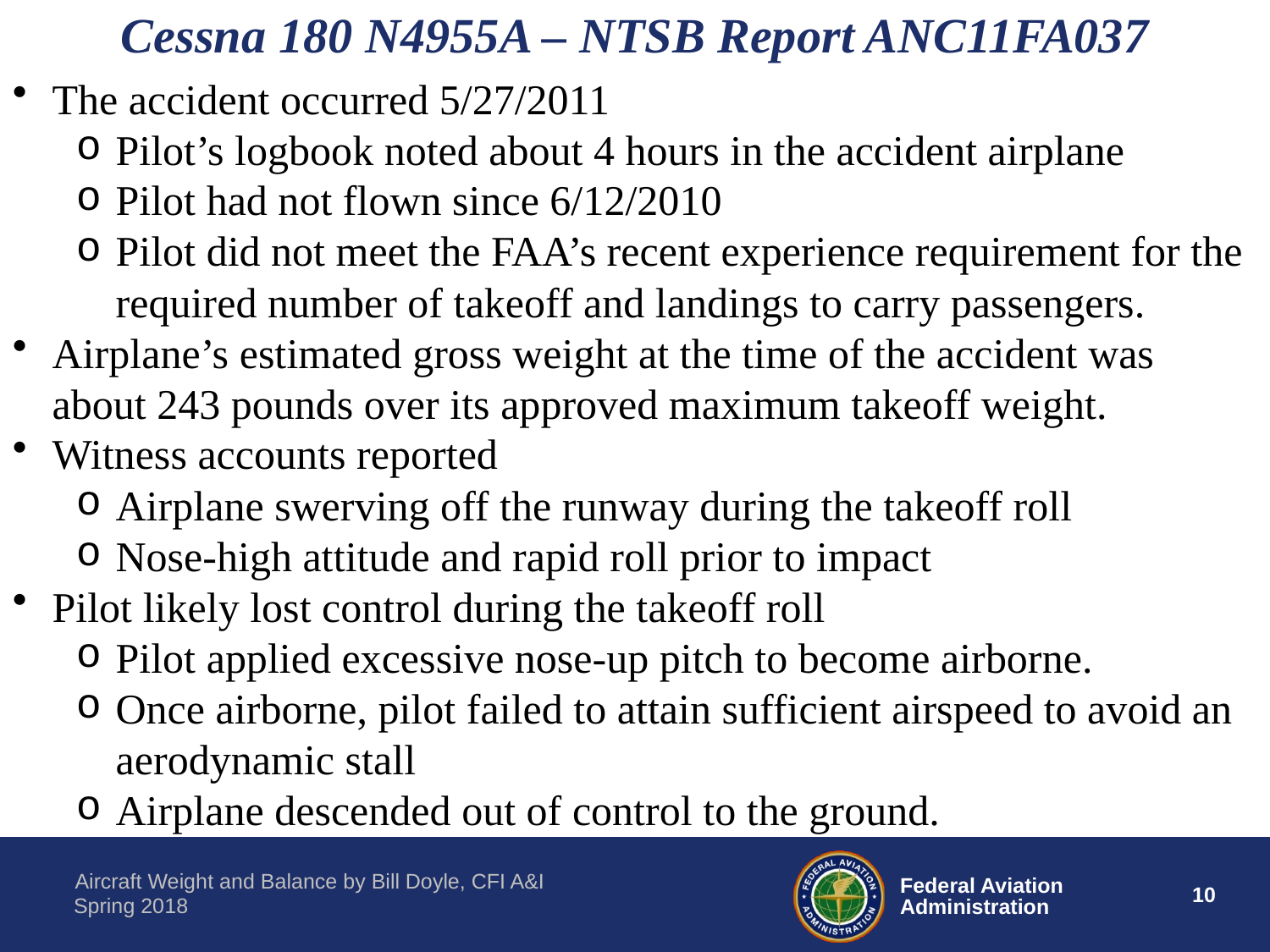

Cessna 180 N4955A – NTSB Report ANC11FA037
The accident occurred 5/27/2011
Pilot’s logbook noted about 4 hours in the accident airplane
Pilot had not flown since 6/12/2010
Pilot did not meet the FAA’s recent experience requirement for the required number of takeoff and landings to carry passengers.
Airplane’s estimated gross weight at the time of the accident was about 243 pounds over its approved maximum takeoff weight.
Witness accounts reported
Airplane swerving off the runway during the takeoff roll
Nose-high attitude and rapid roll prior to impact
Pilot likely lost control during the takeoff roll
Pilot applied excessive nose-up pitch to become airborne.
Once airborne, pilot failed to attain sufficient airspeed to avoid an aerodynamic stall
Airplane descended out of control to the ground.